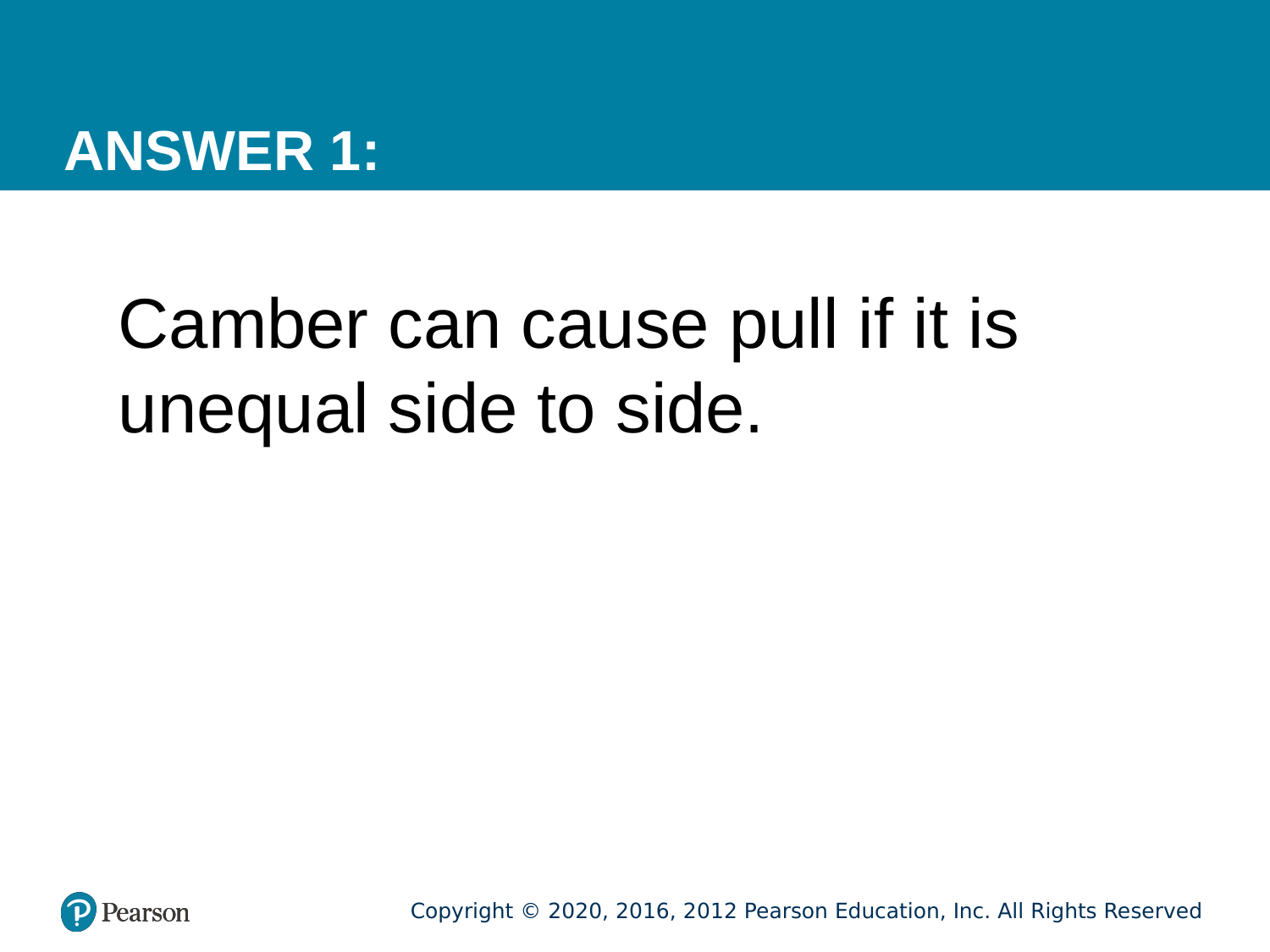

# ANSWER 1:
Camber can cause pull if it is unequal side to side.